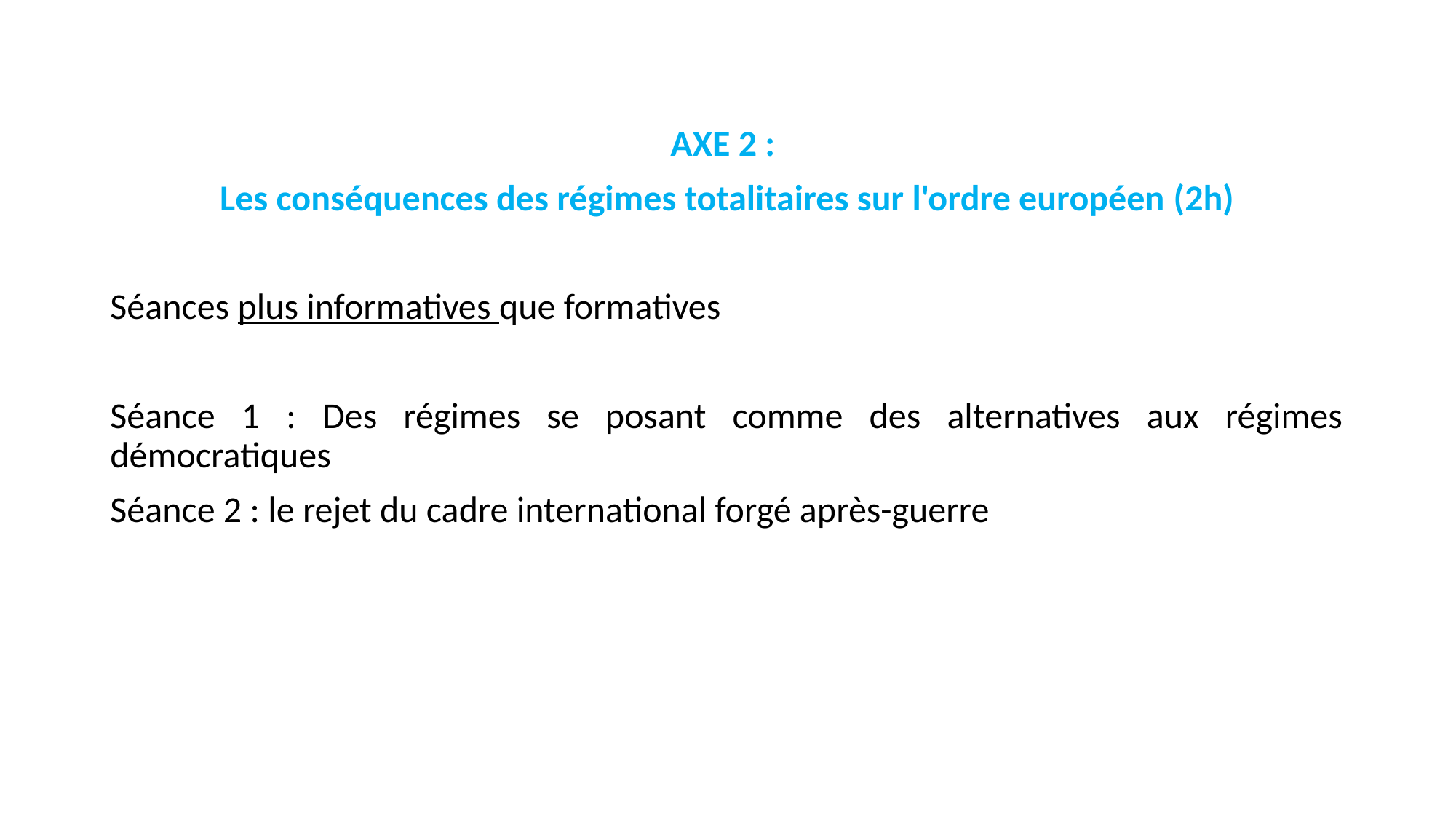

AXE 2 :
Les conséquences des régimes totalitaires sur l'ordre européen (2h)

Séances plus informatives que formatives

Séance 1 : Des régimes se posant comme des alternatives aux régimes démocratiques
Séance 2 : le rejet du cadre international forgé après-guerre